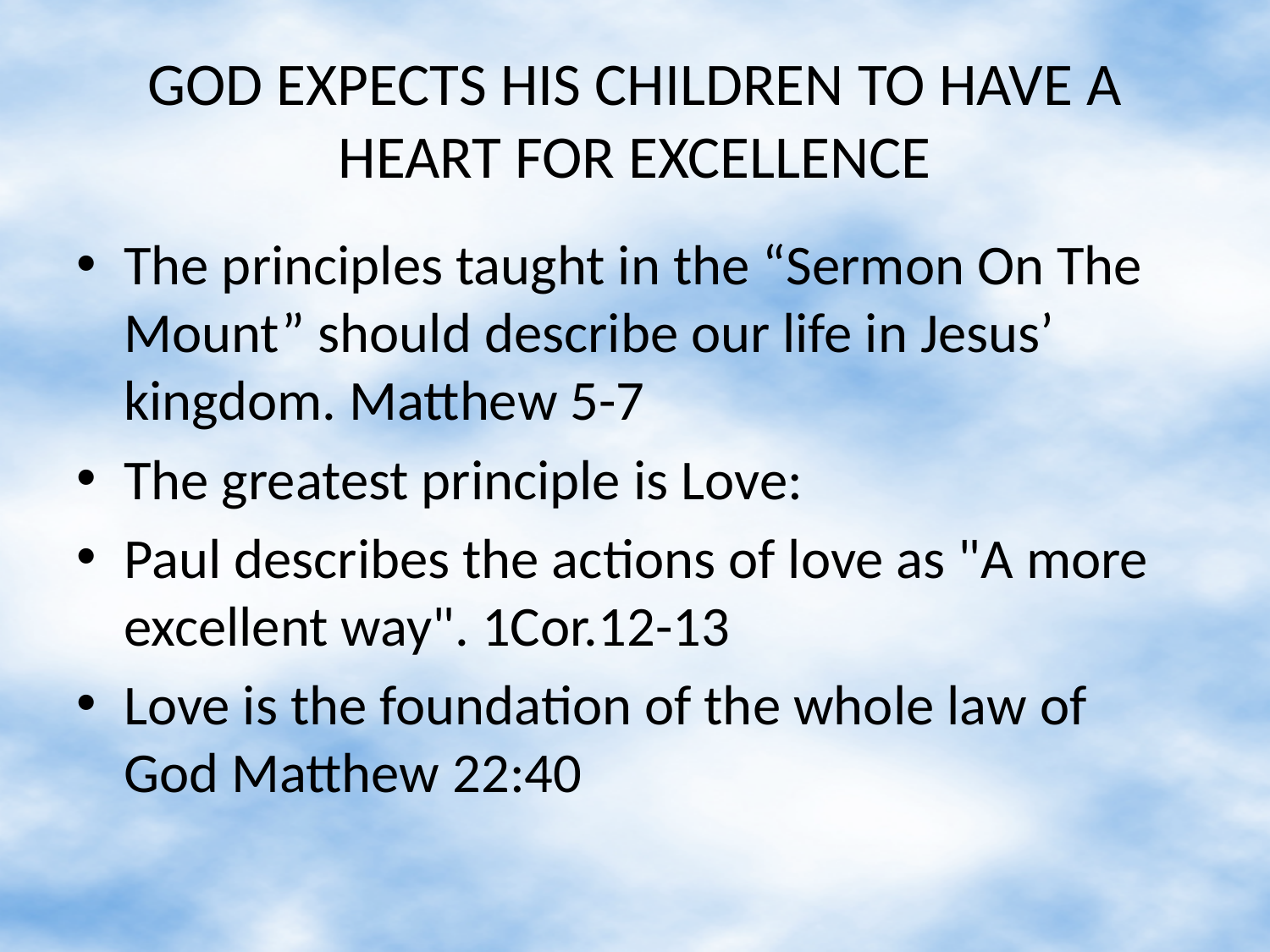

# GOD EXPECTS HIS CHILDREN TO HAVE A HEART FOR EXCELLENCE
The principles taught in the “Sermon On The Mount” should describe our life in Jesus’ kingdom. Matthew 5-7
The greatest principle is Love:
Paul describes the actions of love as "A more excellent way". 1Cor.12-13
Love is the foundation of the whole law of God Matthew 22:40